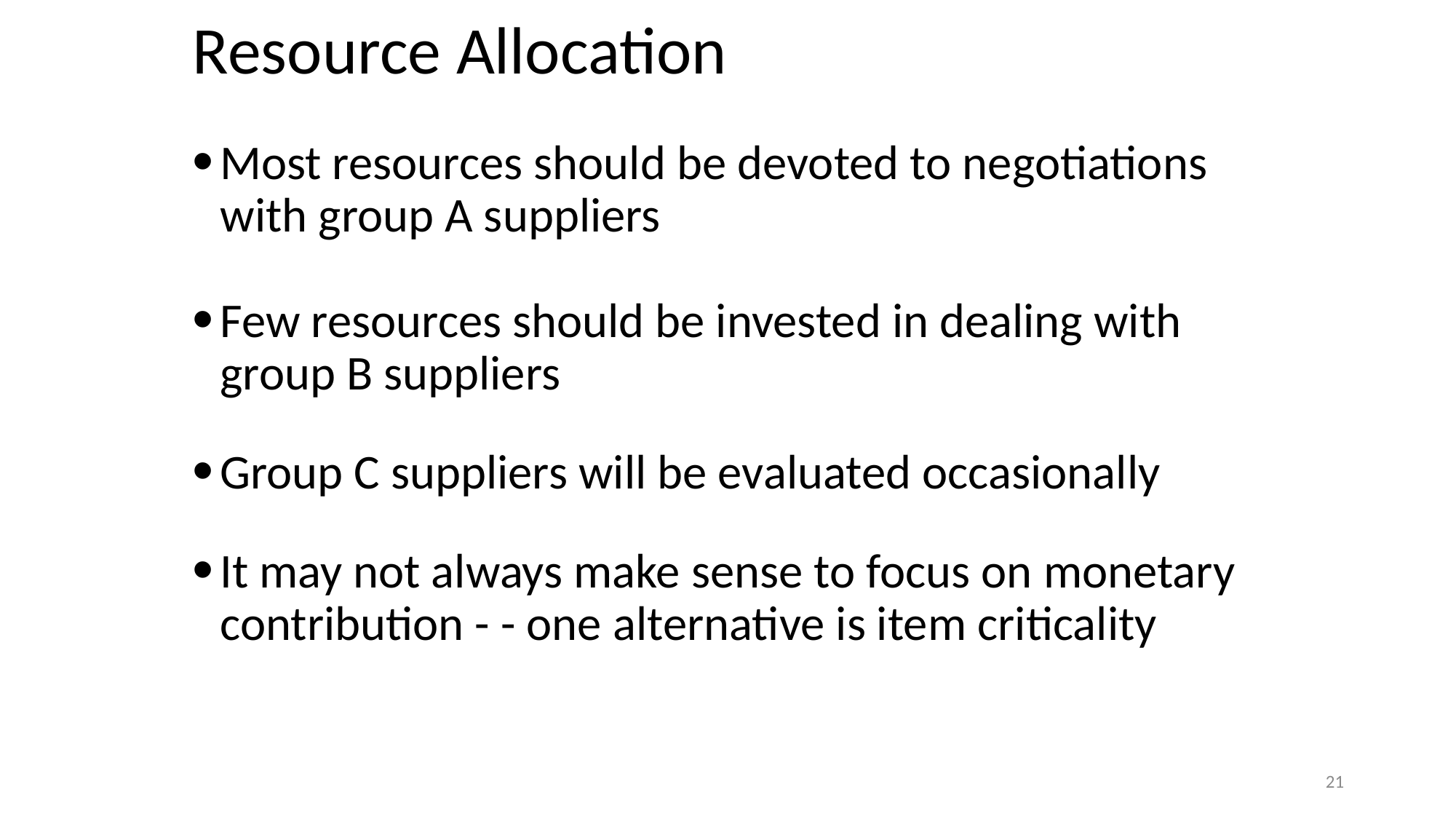

# Resource Allocation
Most resources should be devoted to negotiations with group A suppliers

Few resources should be invested in dealing with group B suppliers

Group C suppliers will be evaluated occasionally

It may not always make sense to focus on monetary contribution - - one alternative is item criticality

21